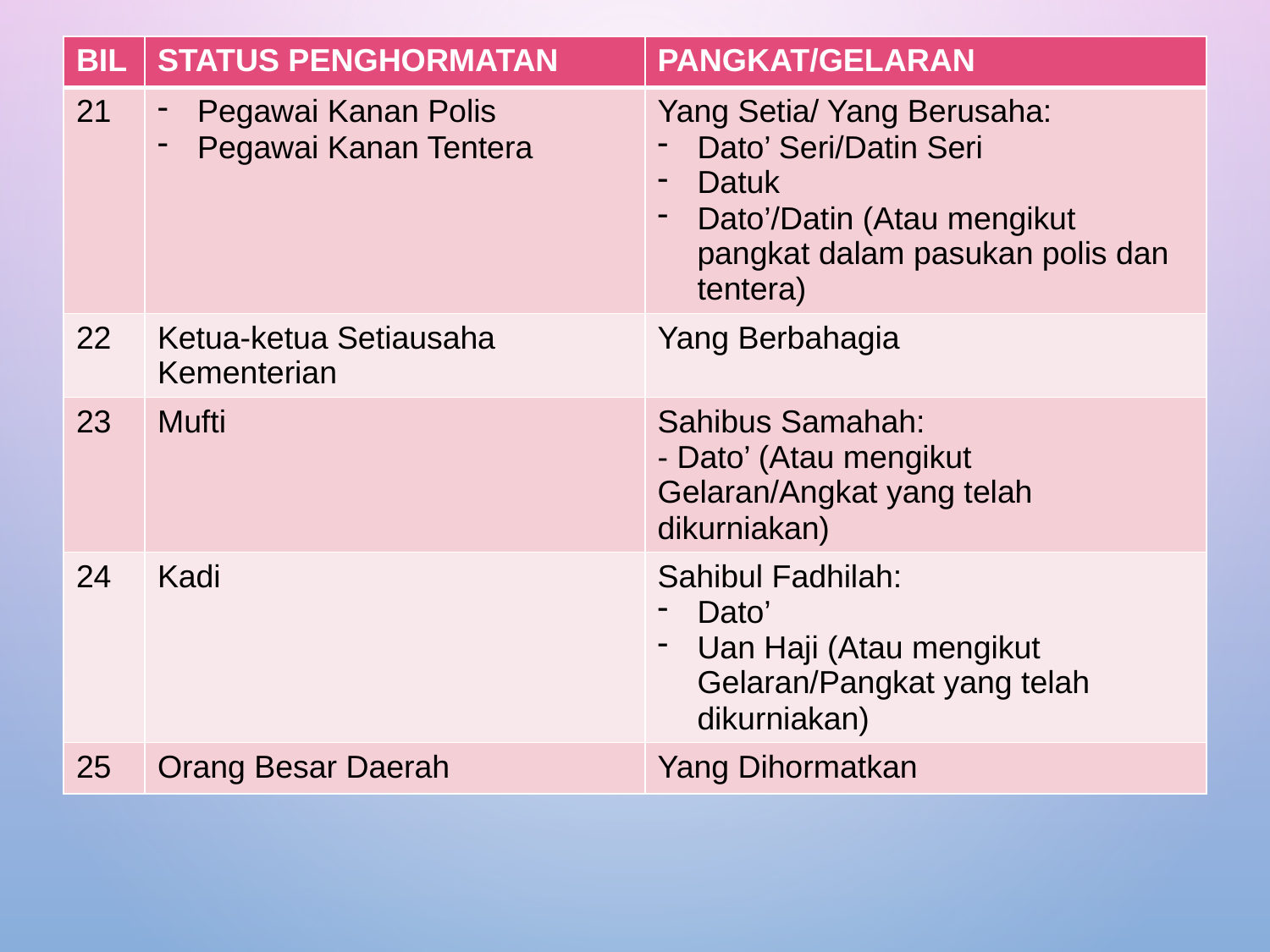

| BIL | STATUS PENGHORMATAN | PANGKAT/GELARAN |
| --- | --- | --- |
| 21 | Pegawai Kanan Polis Pegawai Kanan Tentera | Yang Setia/ Yang Berusaha: Dato’ Seri/Datin Seri Datuk Dato’/Datin (Atau mengikut pangkat dalam pasukan polis dan tentera) |
| 22 | Ketua-ketua Setiausaha Kementerian | Yang Berbahagia |
| 23 | Mufti | Sahibus Samahah: - Dato’ (Atau mengikut Gelaran/Angkat yang telah dikurniakan) |
| 24 | Kadi | Sahibul Fadhilah: Dato’ Uan Haji (Atau mengikut Gelaran/Pangkat yang telah dikurniakan) |
| 25 | Orang Besar Daerah | Yang Dihormatkan |